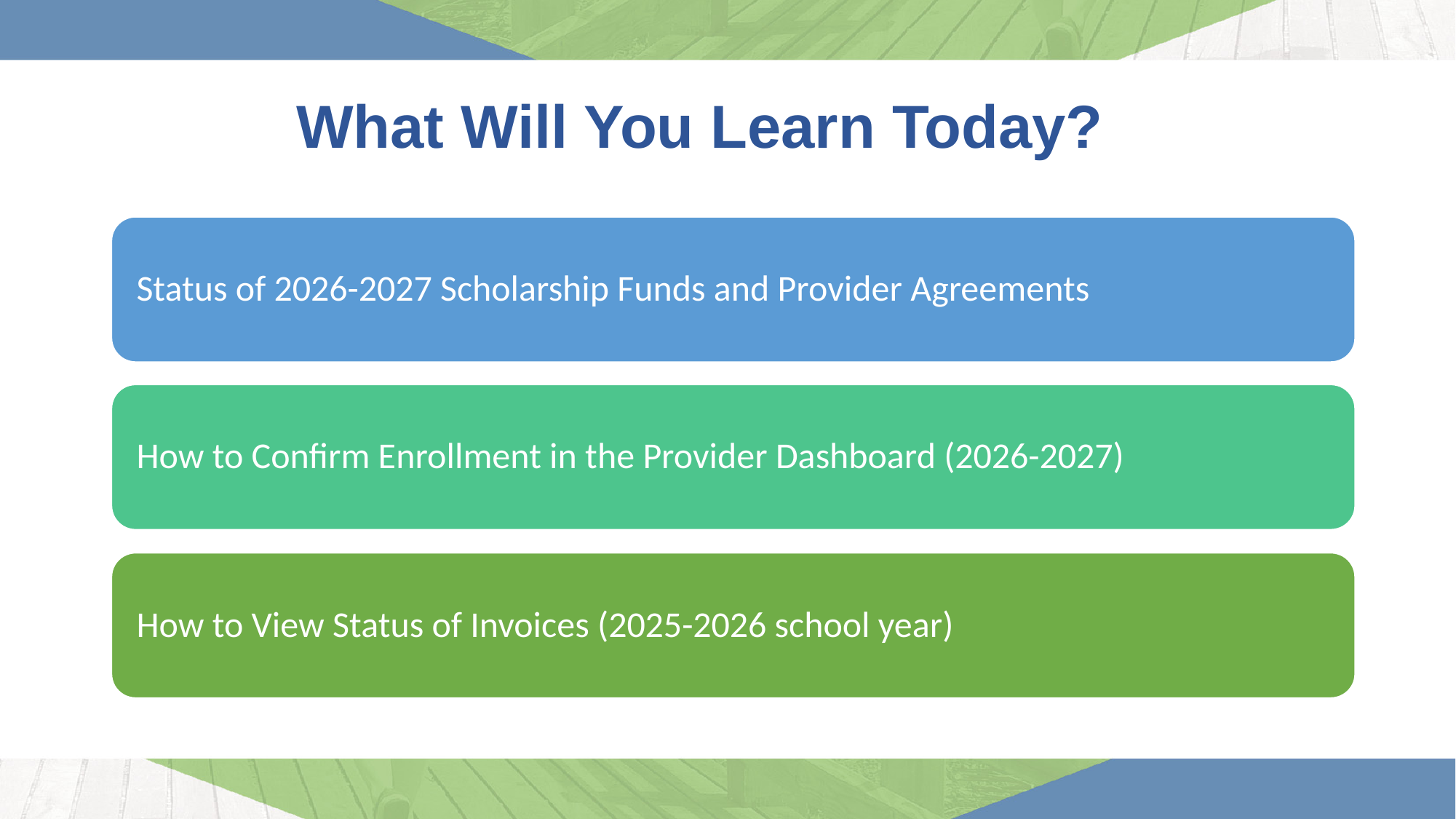

What Will You Learn Today?
Status of 2026-2027 Scholarship Funds and Provider Agreements
How to Confirm Enrollment in the Provider Dashboard (2026-2027)
How to View Status of Invoices (2025-2026 school year)